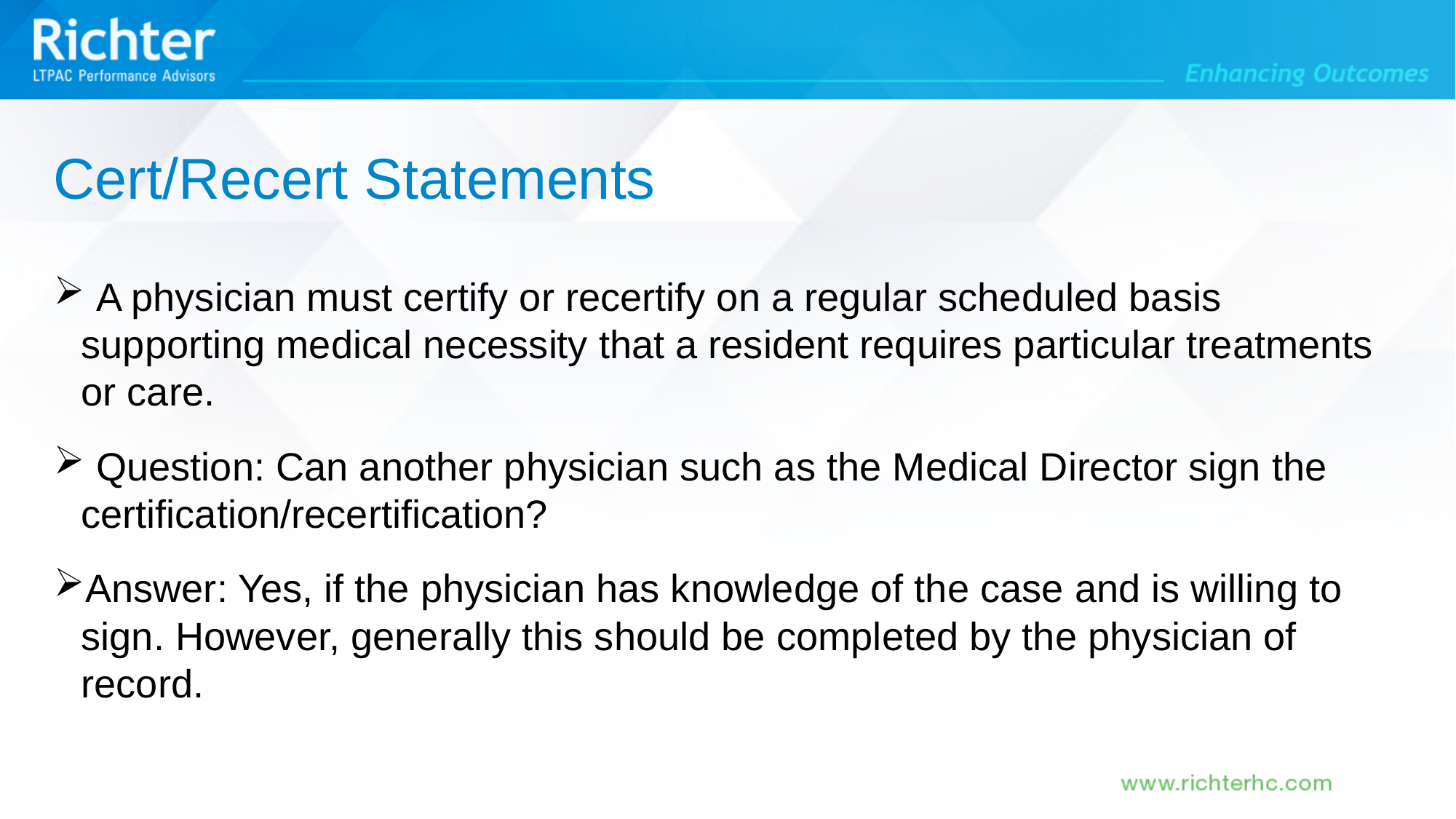

Cert/Recert Statements
 A physician must certify or recertify on a regular scheduled basis supporting medical necessity that a resident requires particular treatments or care.
 Question: Can another physician such as the Medical Director sign the certification/recertification?
Answer: Yes, if the physician has knowledge of the case and is willing to sign. However, generally this should be completed by the physician of record.